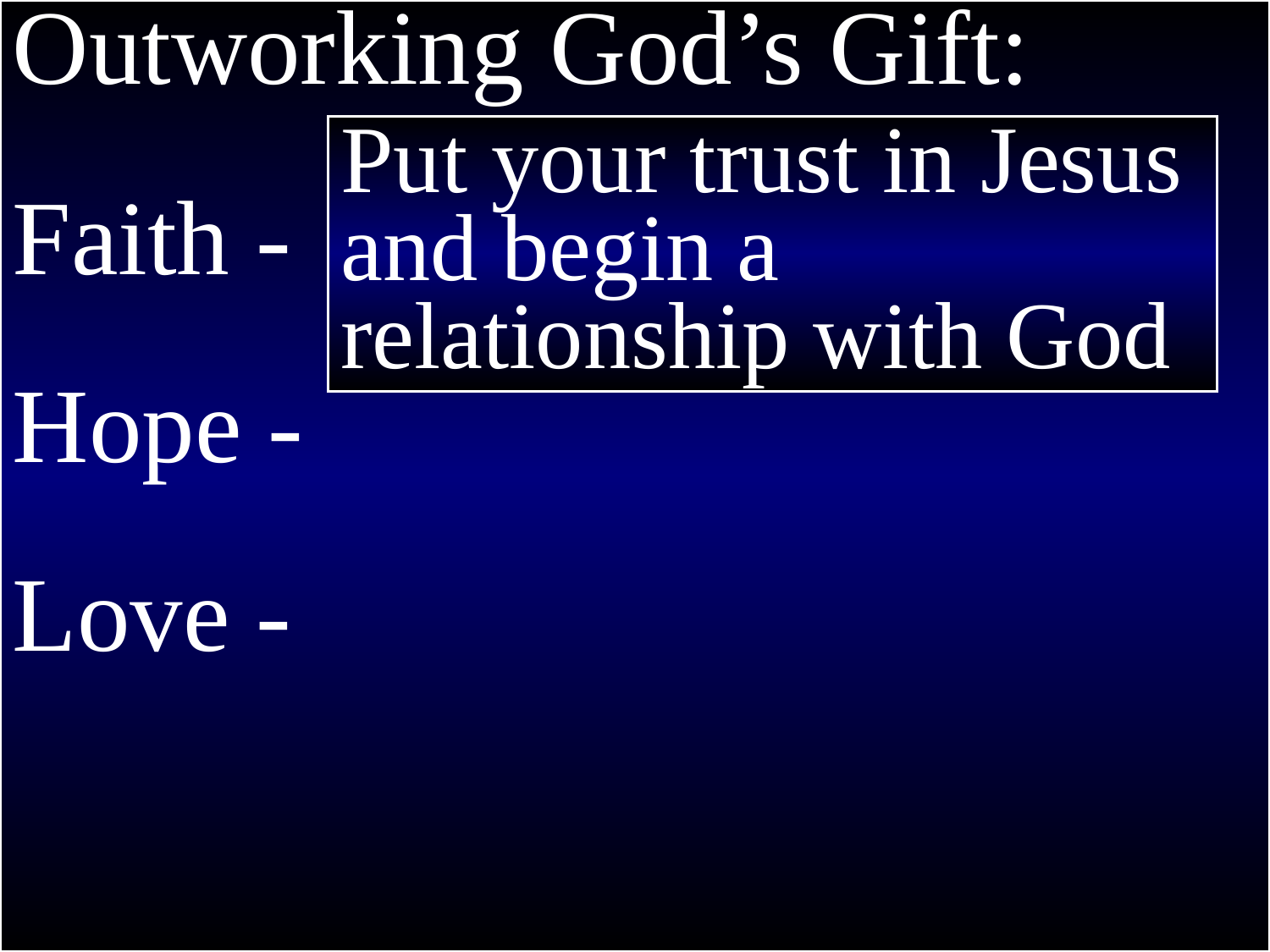

Outworking God’s Gift:

Faith -

Hope -

Love -
Put your trust in Jesus and begin a relationship with God